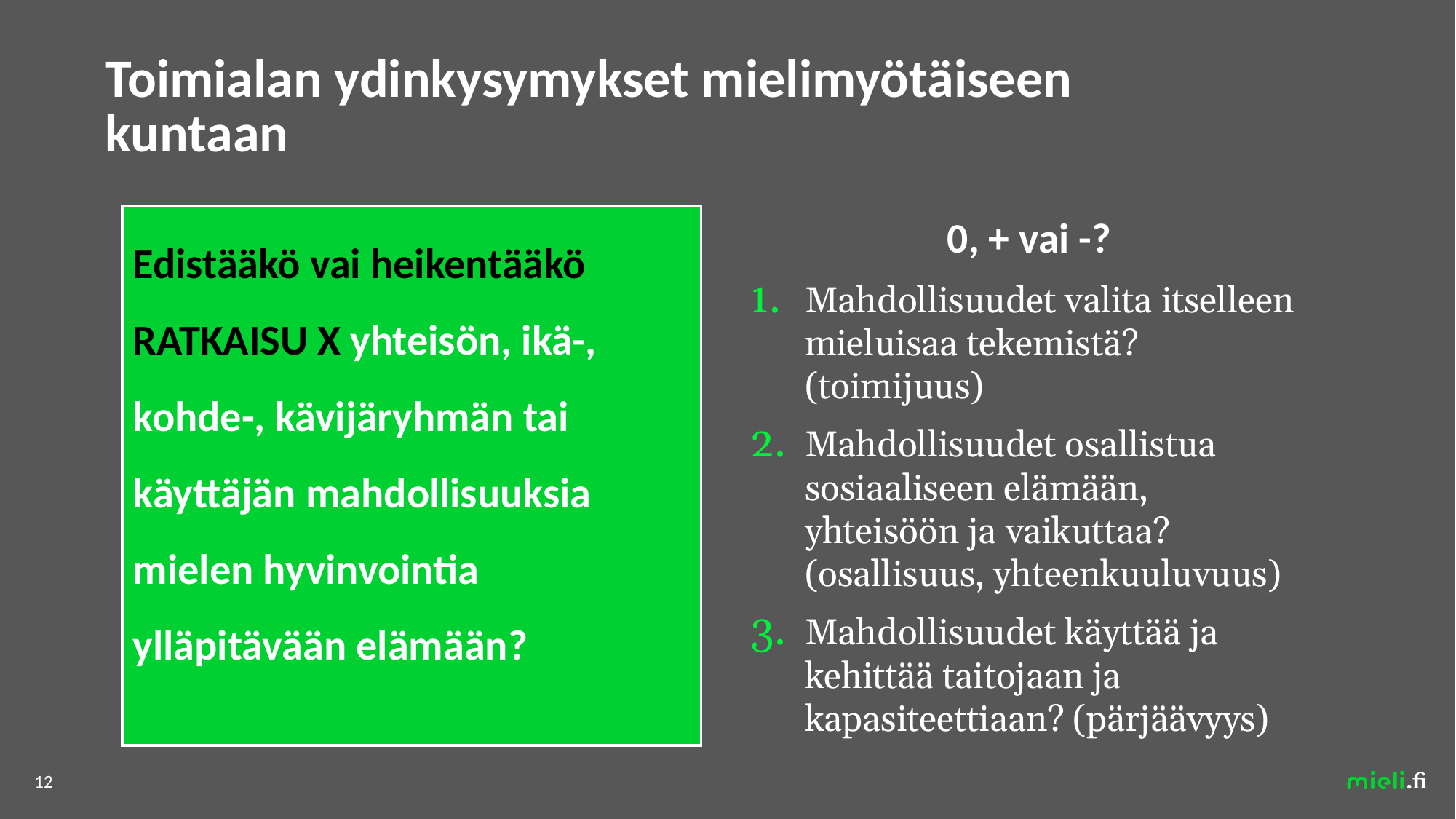

# Toimialan ydinkysymykset mielimyötäiseen kuntaan
Edistääkö vai heikentääkö RATKAISU X yhteisön, ikä-, kohde-, kävijäryhmän tai käyttäjän mahdollisuuksia mielen hyvinvointia ylläpitävään elämään?
0, + vai -?
Mahdollisuudet valita itselleen mieluisaa tekemistä? (toimijuus)
Mahdollisuudet osallistua sosiaaliseen elämään, yhteisöön ja vaikuttaa? (osallisuus, yhteenkuuluvuus)
Mahdollisuudet käyttää ja kehittää taitojaan ja kapasiteettiaan? (pärjäävyys)
12